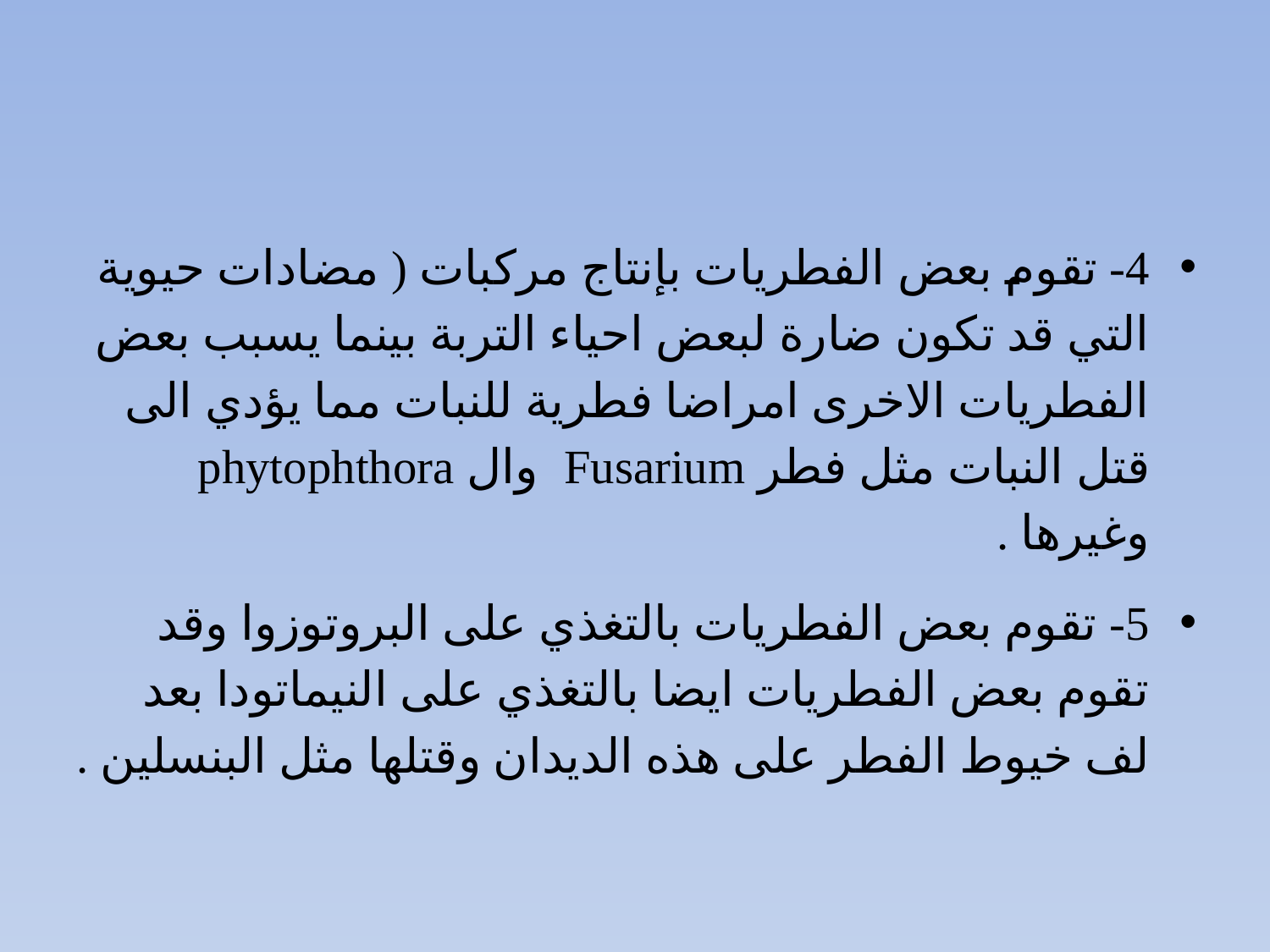

#
4- تقوم بعض الفطريات بإنتاج مركبات ( مضادات حيوية التي قد تكون ضارة لبعض احياء التربة بينما يسبب بعض الفطريات الاخرى امراضا فطرية للنبات مما يؤدي الى قتل النبات مثل فطر Fusarium  وال phytophthora  وغيرها .
5- تقوم بعض الفطريات بالتغذي على البروتوزوا وقد تقوم بعض الفطريات ايضا بالتغذي على النيماتودا بعد لف خيوط الفطر على هذه الديدان وقتلها مثل البنسلين .